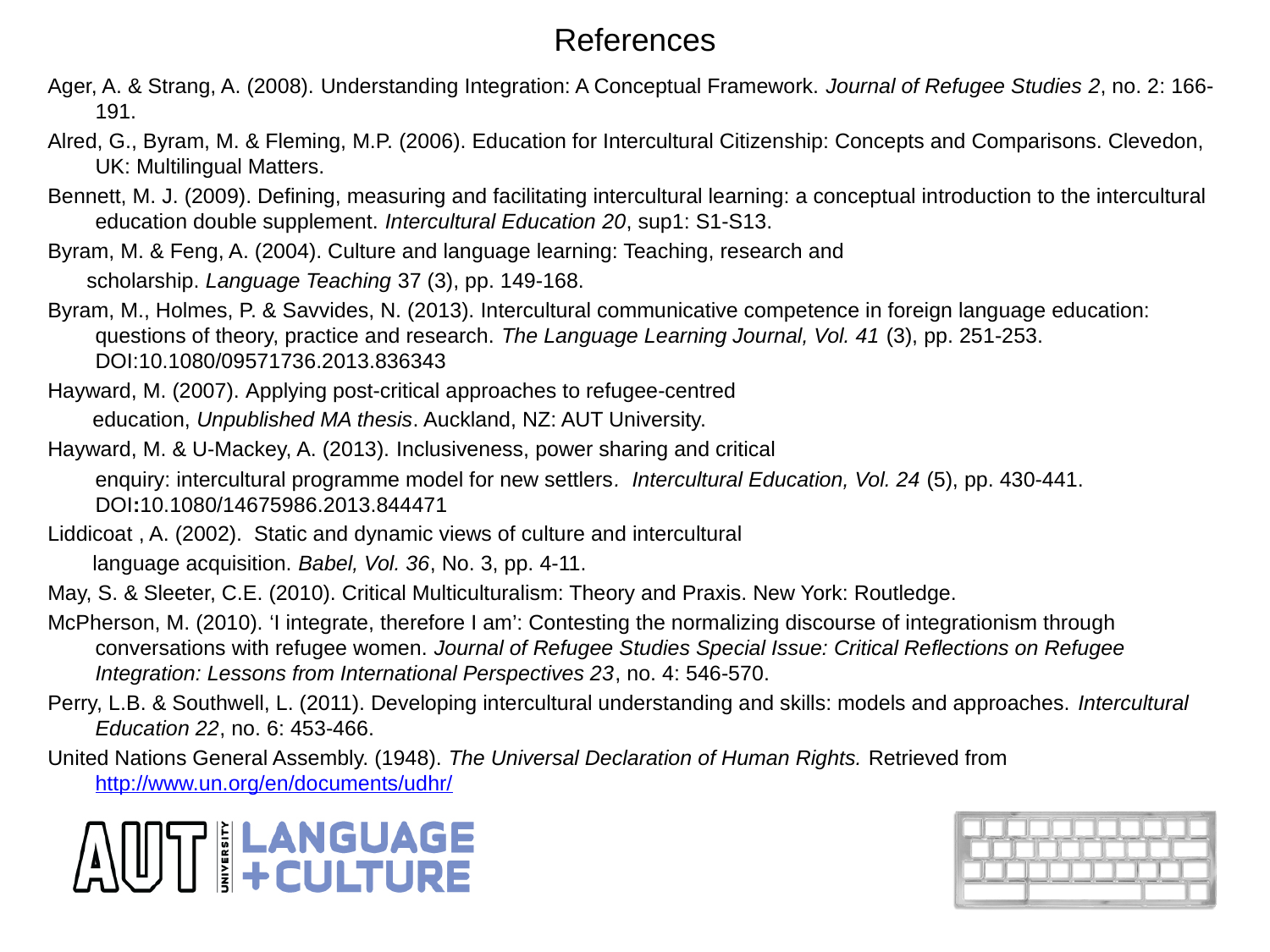

# References
Ager, A. & Strang, A. (2008). Understanding Integration: A Conceptual Framework. Journal of Refugee Studies 2, no. 2: 166-191.
Alred, G., Byram, M. & Fleming, M.P. (2006). Education for Intercultural Citizenship: Concepts and Comparisons. Clevedon, UK: Multilingual Matters.
Bennett, M. J. (2009). Defining, measuring and facilitating intercultural learning: a conceptual introduction to the intercultural education double supplement. Intercultural Education 20, sup1: S1-S13.
Byram, M. & Feng, A. (2004). Culture and language learning: Teaching, research and
    scholarship. Language Teaching 37 (3), pp. 149-168.
Byram, M., Holmes, P. & Savvides, N. (2013). Intercultural communicative competence in foreign language education: questions of theory, practice and research. The Language Learning Journal, Vol. 41 (3), pp. 251-253. DOI:10.1080/09571736.2013.836343
Hayward, M. (2007). Applying post-critical approaches to refugee-centred
     education, Unpublished MA thesis. Auckland, NZ: AUT University.
Hayward, M. & U-Mackey, A. (2013). Inclusiveness, power sharing and critical
	enquiry: intercultural programme model for new settlers.  Intercultural Education, Vol. 24 (5), pp. 430-441. DOI:10.1080/14675986.2013.844471
Liddicoat , A. (2002).  Static and dynamic views of culture and intercultural
     language acquisition. Babel, Vol. 36, No. 3, pp. 4-11.
May, S. & Sleeter, C.E. (2010). Critical Multiculturalism: Theory and Praxis. New York: Routledge.
McPherson, M. (2010). ‘I integrate, therefore I am’: Contesting the normalizing discourse of integrationism through conversations with refugee women. Journal of Refugee Studies Special Issue: Critical Reflections on Refugee Integration: Lessons from International Perspectives 23, no. 4: 546-570.
Perry, L.B. & Southwell, L. (2011). Developing intercultural understanding and skills: models and approaches. Intercultural Education 22, no. 6: 453-466.
United Nations General Assembly. (1948). The Universal Declaration of Human Rights. Retrieved from http://www.un.org/en/documents/udhr/